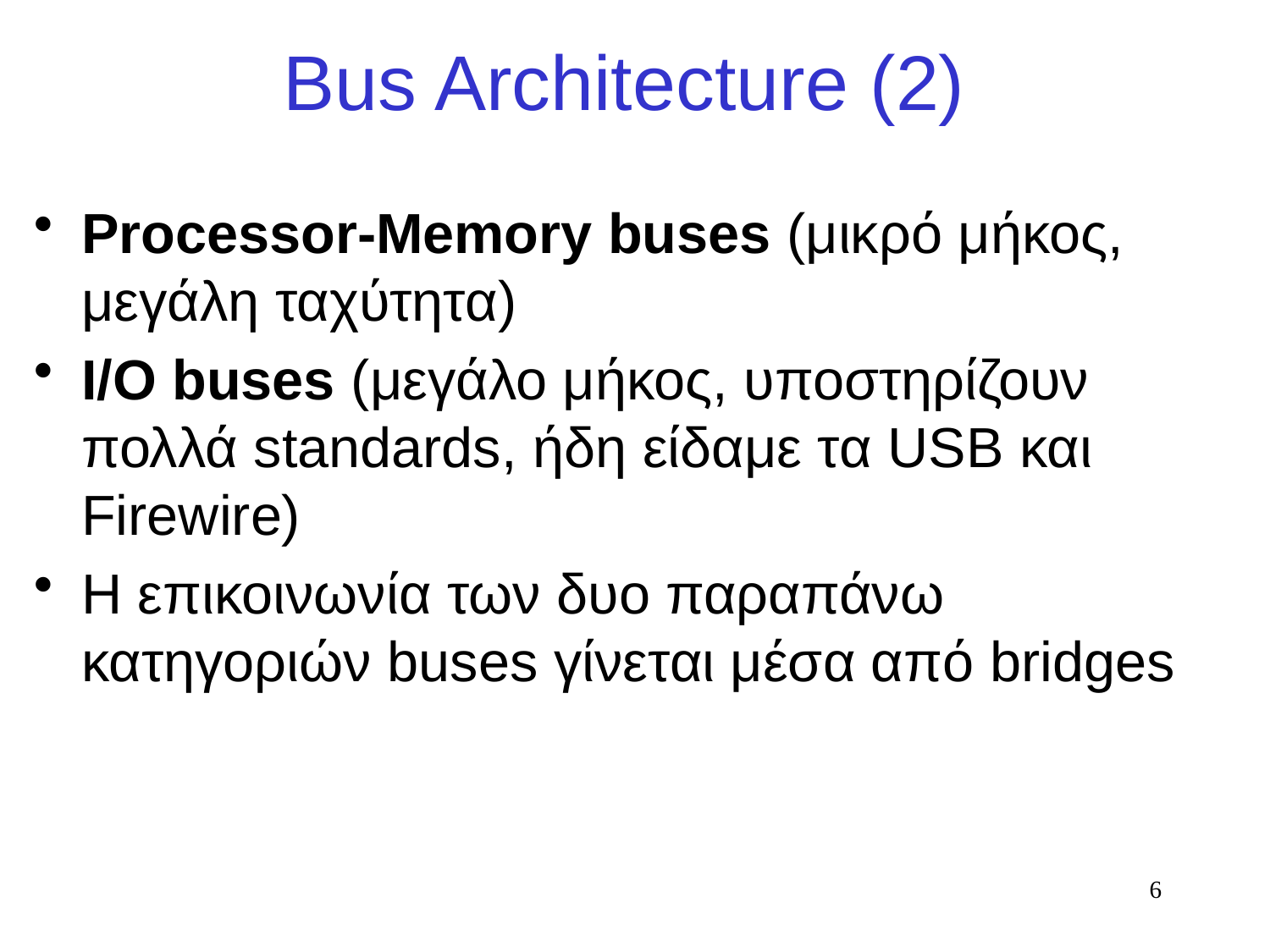

# Bus Architecture (2)
Processor-Memory buses (μικρό μήκος, μεγάλη ταχύτητα)
I/O buses (μεγάλο μήκος, υποστηρίζουν πολλά standards, ήδη είδαμε τα USB και Firewire)
H επικοινωνία των δυο παραπάνω κατηγοριών buses γίνεται μέσα από bridges
6